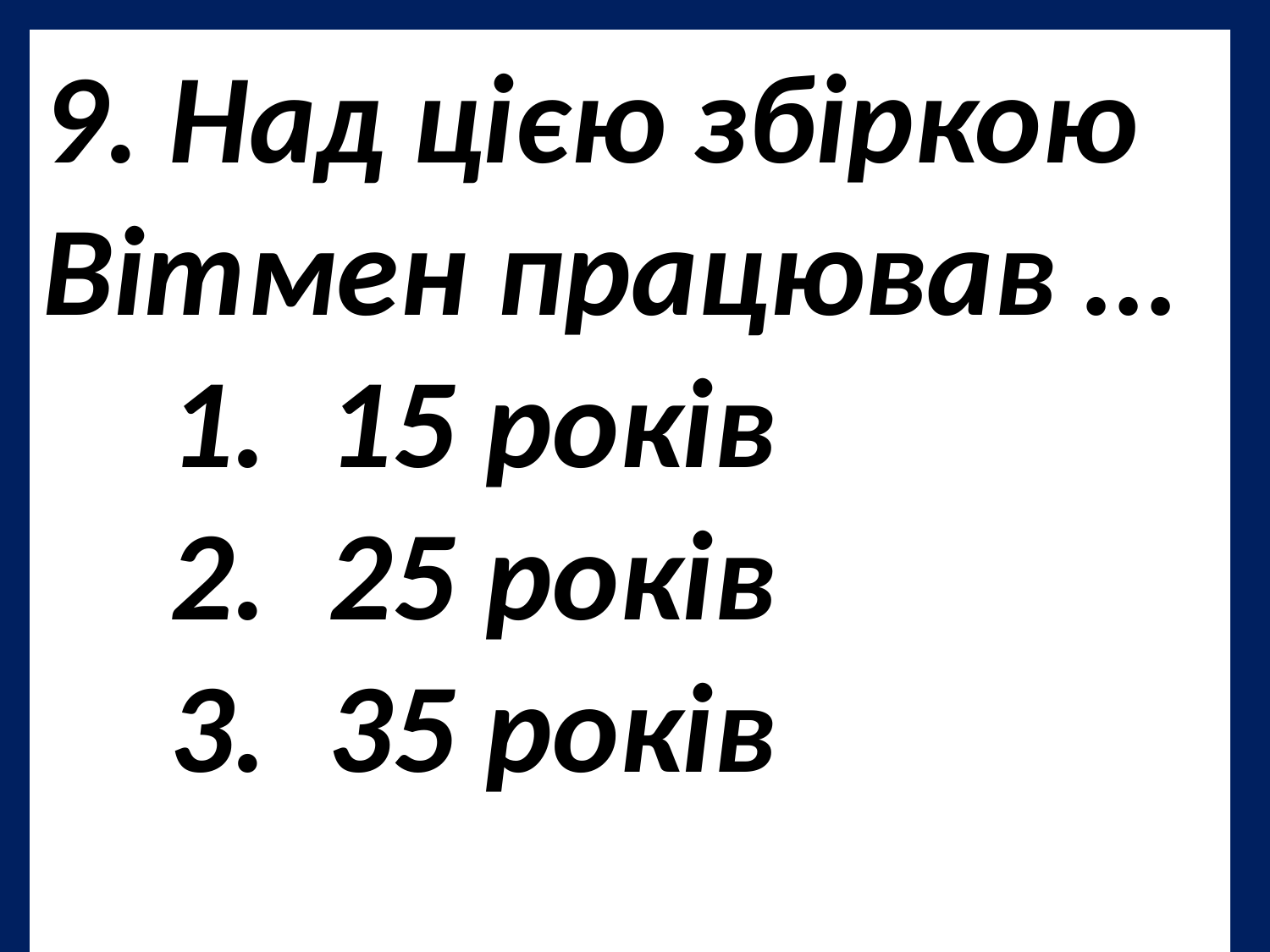

9. Над цією збіркою Вітмен працював …
15 років
25 років
35 років